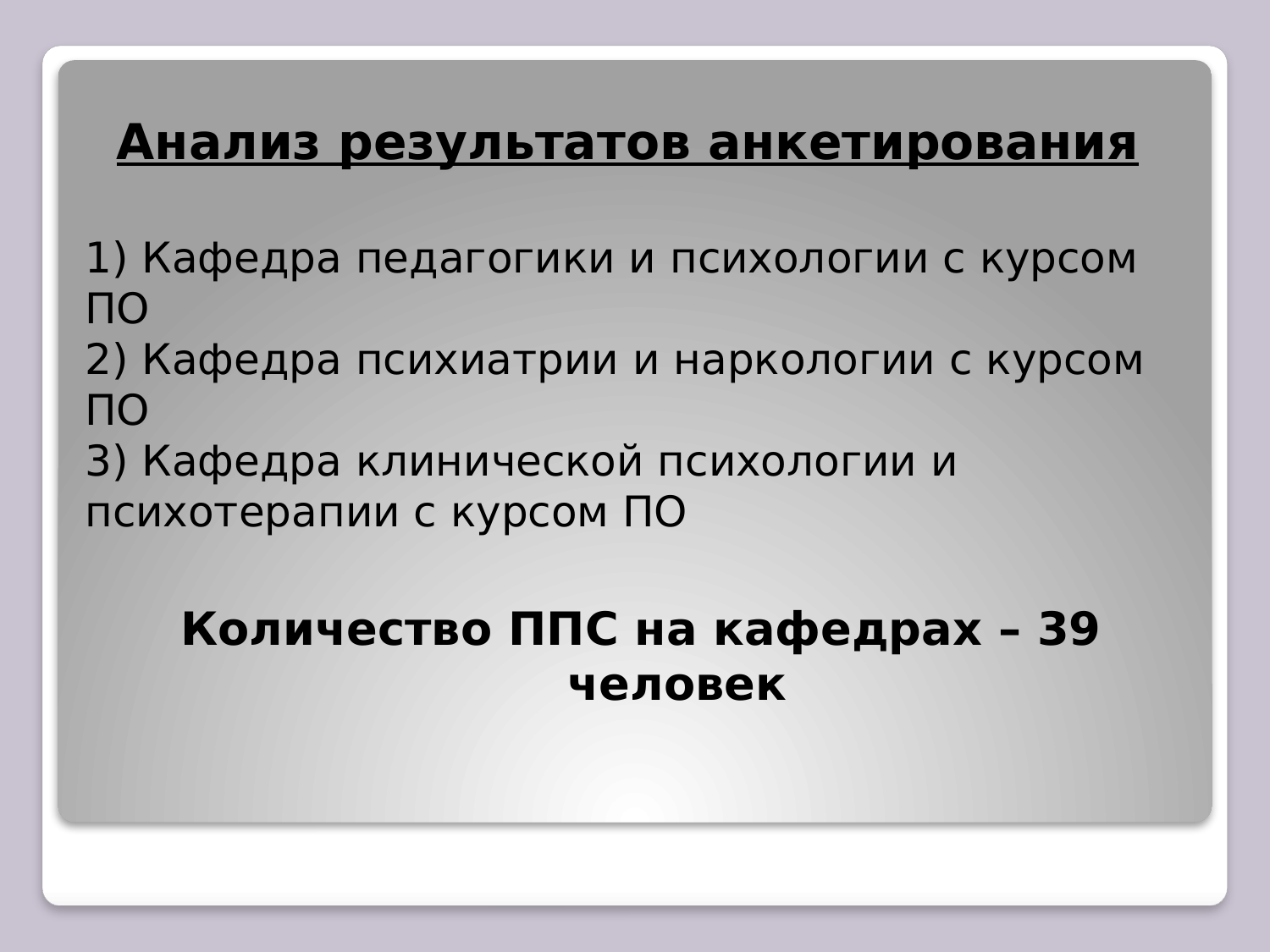

# Анализ результатов анкетирования
1) Кафедра педагогики и психологии с курсом ПО
2) Кафедра психиатрии и наркологии с курсом ПО
3) Кафедра клинической психологии и психотерапии с курсом ПО

Количество ППС на кафедрах – 39 человек